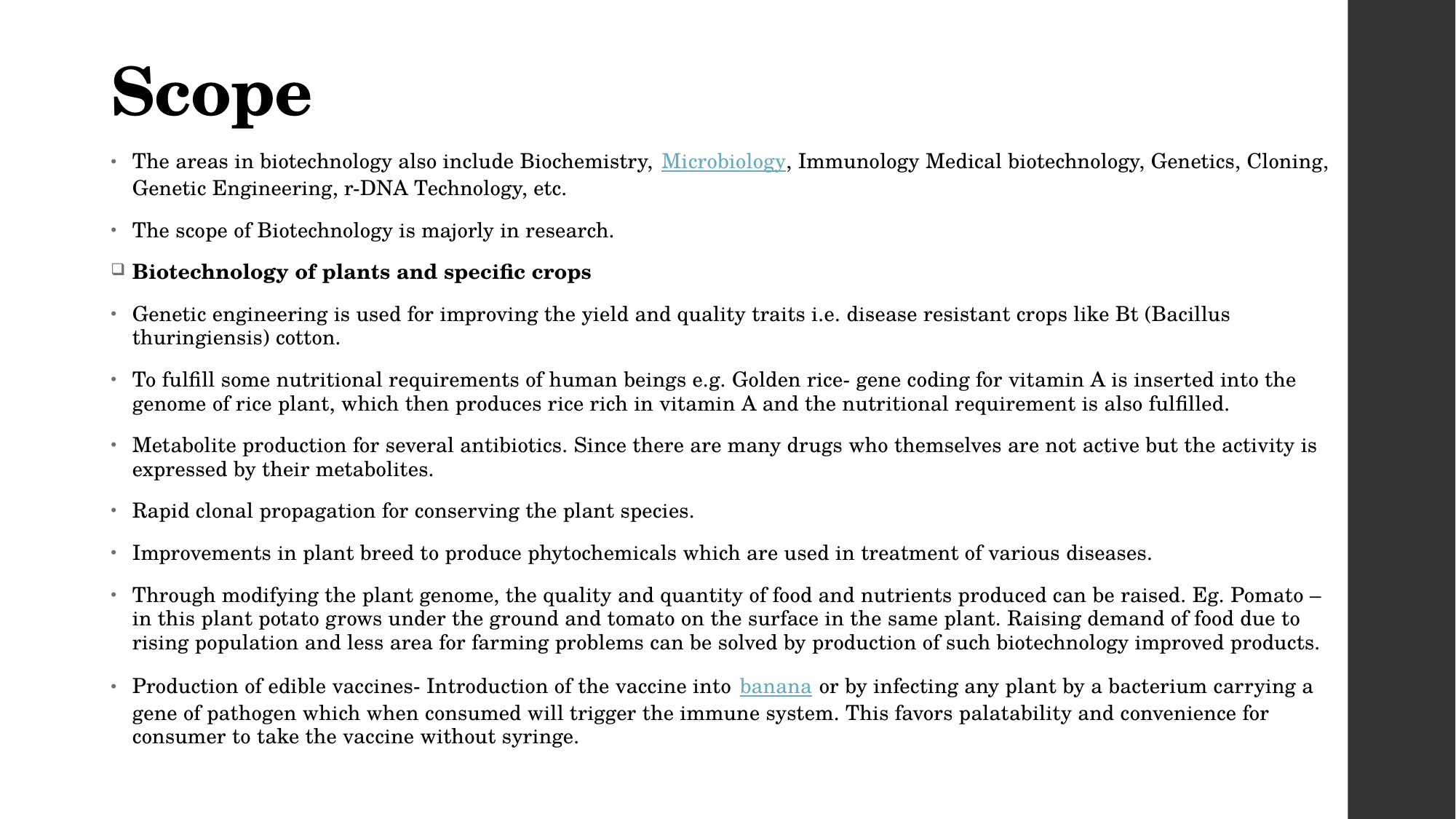

# Scope
The areas in biotechnology also include Biochemistry, Microbiology, Immunology Medical biotechnology, Genetics, Cloning, Genetic Engineering, r-DNA Technology, etc.
The scope of Biotechnology is majorly in research.
Biotechnology of plants and specific crops
Genetic engineering is used for improving the yield and quality traits i.e. disease resistant crops like Bt (Bacillus thuringiensis) cotton.
To fulfill some nutritional requirements of human beings e.g. Golden rice- gene coding for vitamin A is inserted into the genome of rice plant, which then produces rice rich in vitamin A and the nutritional requirement is also fulfilled.
Metabolite production for several antibiotics. Since there are many drugs who themselves are not active but the activity is expressed by their metabolites.
Rapid clonal propagation for conserving the plant species.
Improvements in plant breed to produce phytochemicals which are used in treatment of various diseases.
Through modifying the plant genome, the quality and quantity of food and nutrients produced can be raised. Eg. Pomato – in this plant potato grows under the ground and tomato on the surface in the same plant. Raising demand of food due to rising population and less area for farming problems can be solved by production of such biotechnology improved products.
Production of edible vaccines- Introduction of the vaccine into banana or by infecting any plant by a bacterium carrying a gene of pathogen which when consumed will trigger the immune system. This favors palatability and convenience for consumer to take the vaccine without syringe.